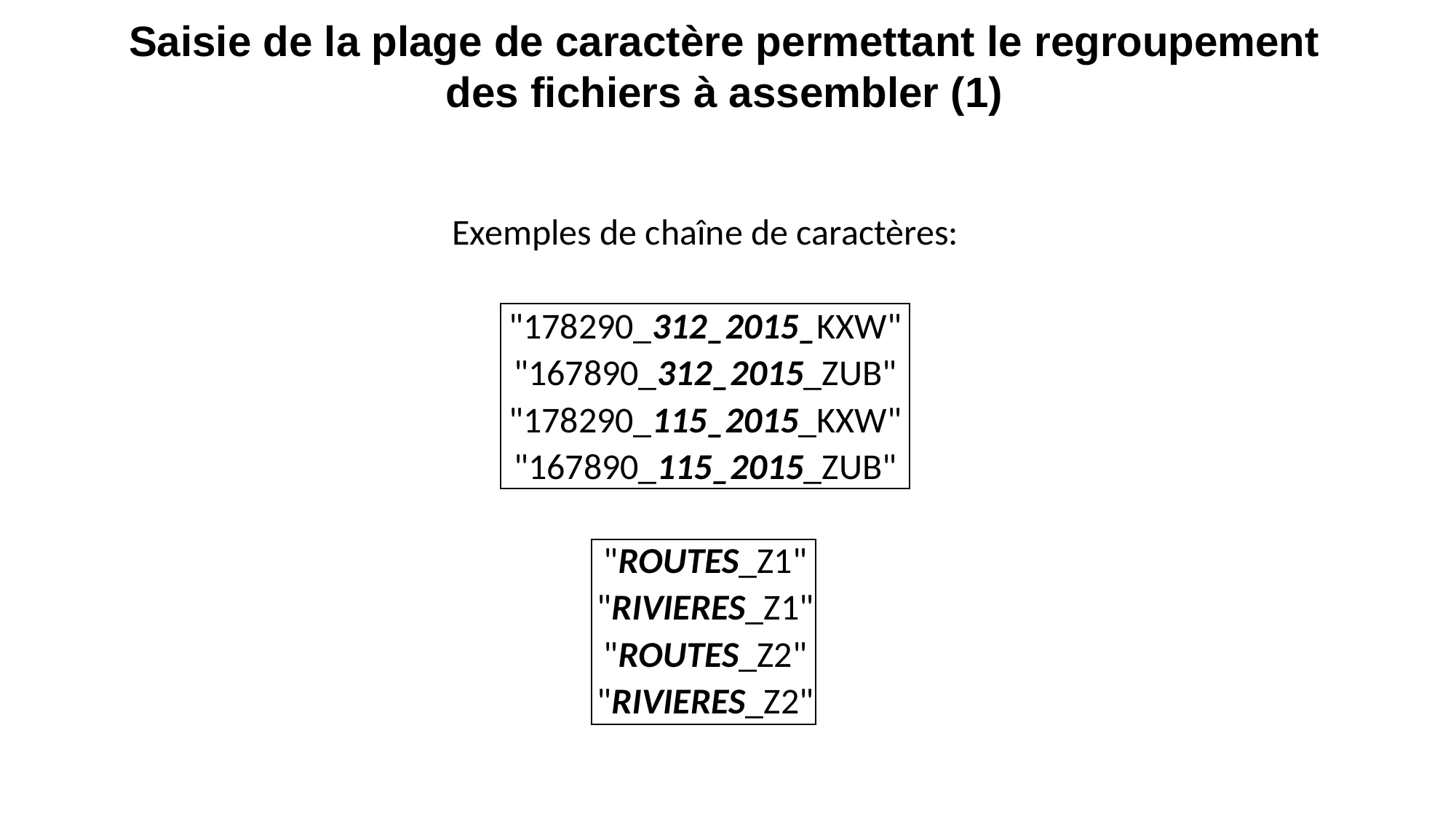

# Saisie de la plage de caractère permettant le regroupement des fichiers à assembler (1)
Exemples de chaîne de caractères:

"178290_312_2015_KXW"
"167890_312_2015_ZUB"
"178290_115_2015_KXW"
"167890_115_2015_ZUB"

"ROUTES_Z1"
"RIVIERES_Z1"
"ROUTES_Z2"
"RIVIERES_Z2"